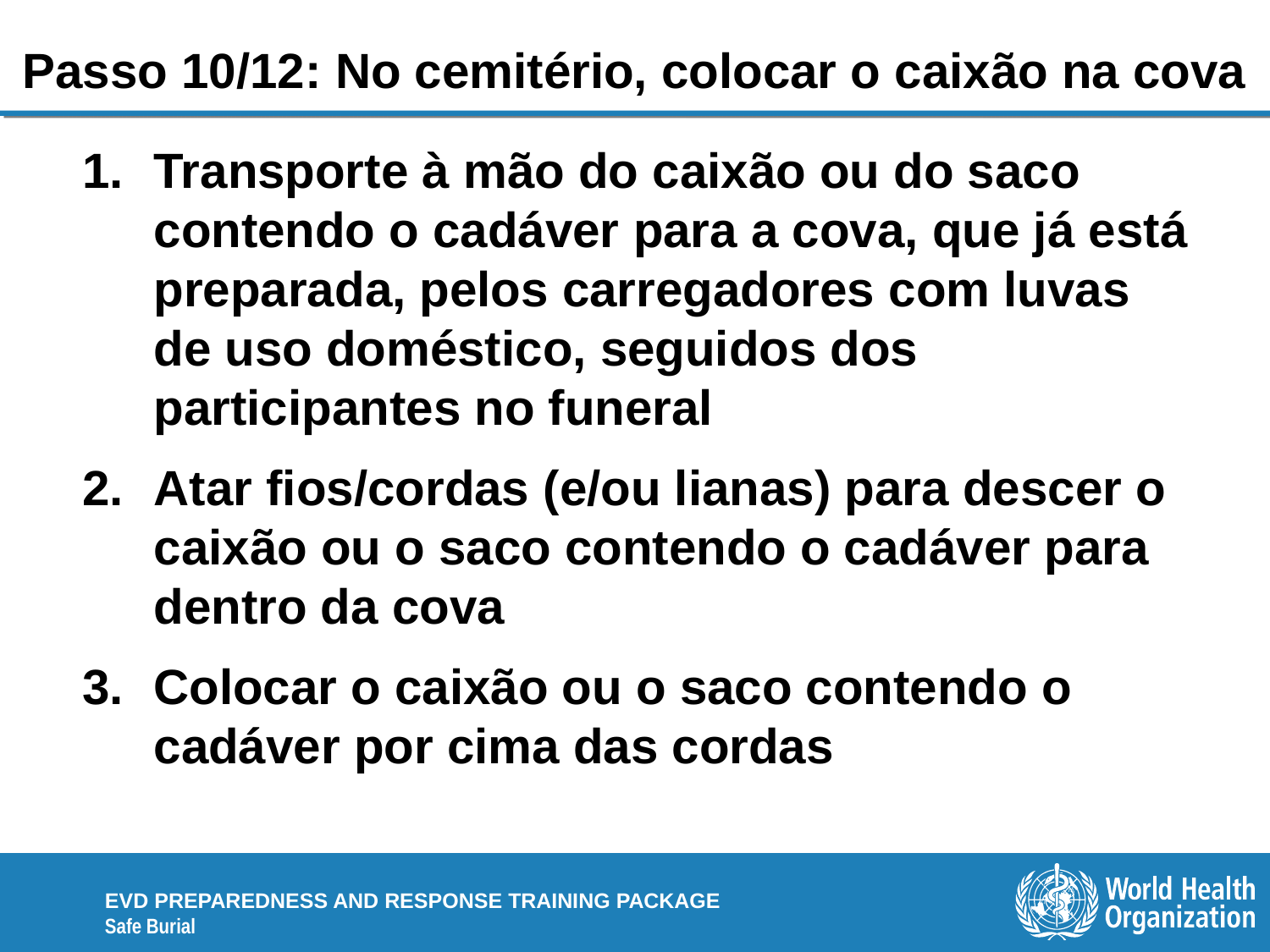

# Passo 10/12: No cemitério, colocar o caixão na cova
Transporte à mão do caixão ou do saco contendo o cadáver para a cova, que já está preparada, pelos carregadores com luvas de uso doméstico, seguidos dos participantes no funeral
Atar fios/cordas (e/ou lianas) para descer o caixão ou o saco contendo o cadáver para dentro da cova
Colocar o caixão ou o saco contendo o cadáver por cima das cordas